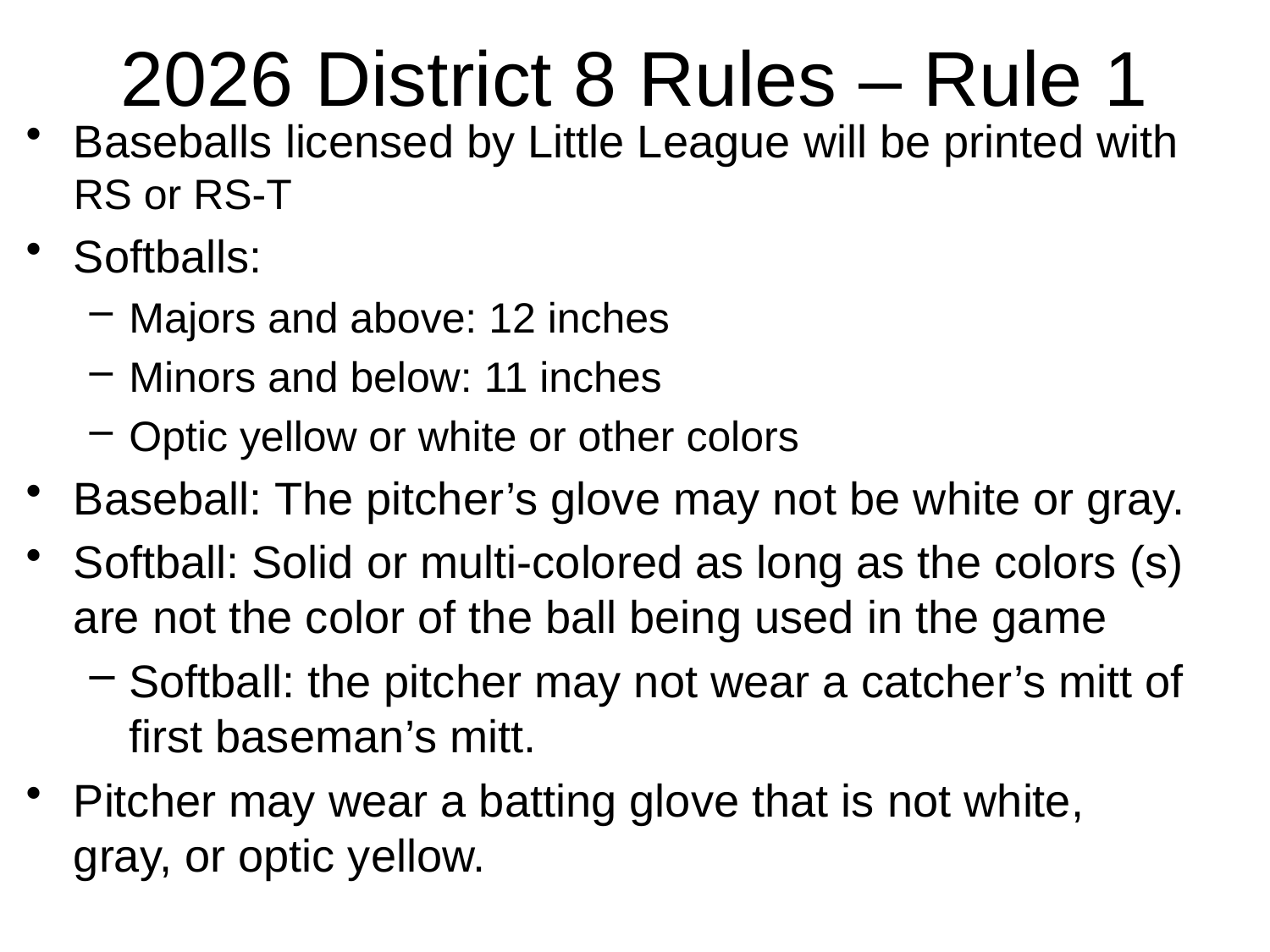

# 2026 District 8 Rules – Rule 1
Baseballs licensed by Little League will be printed with  RS or RS-T
Softballs:
Majors and above: 12 inches
Minors and below: 11 inches
Optic yellow or white or other colors
Baseball: The pitcher’s glove may not be white or gray.
Softball: Solid or multi-colored as long as the colors (s) are not the color of the ball being used in the game
Softball: the pitcher may not wear a catcher’s mitt of first baseman’s mitt.
Pitcher may wear a batting glove that is not white, gray, or optic yellow.